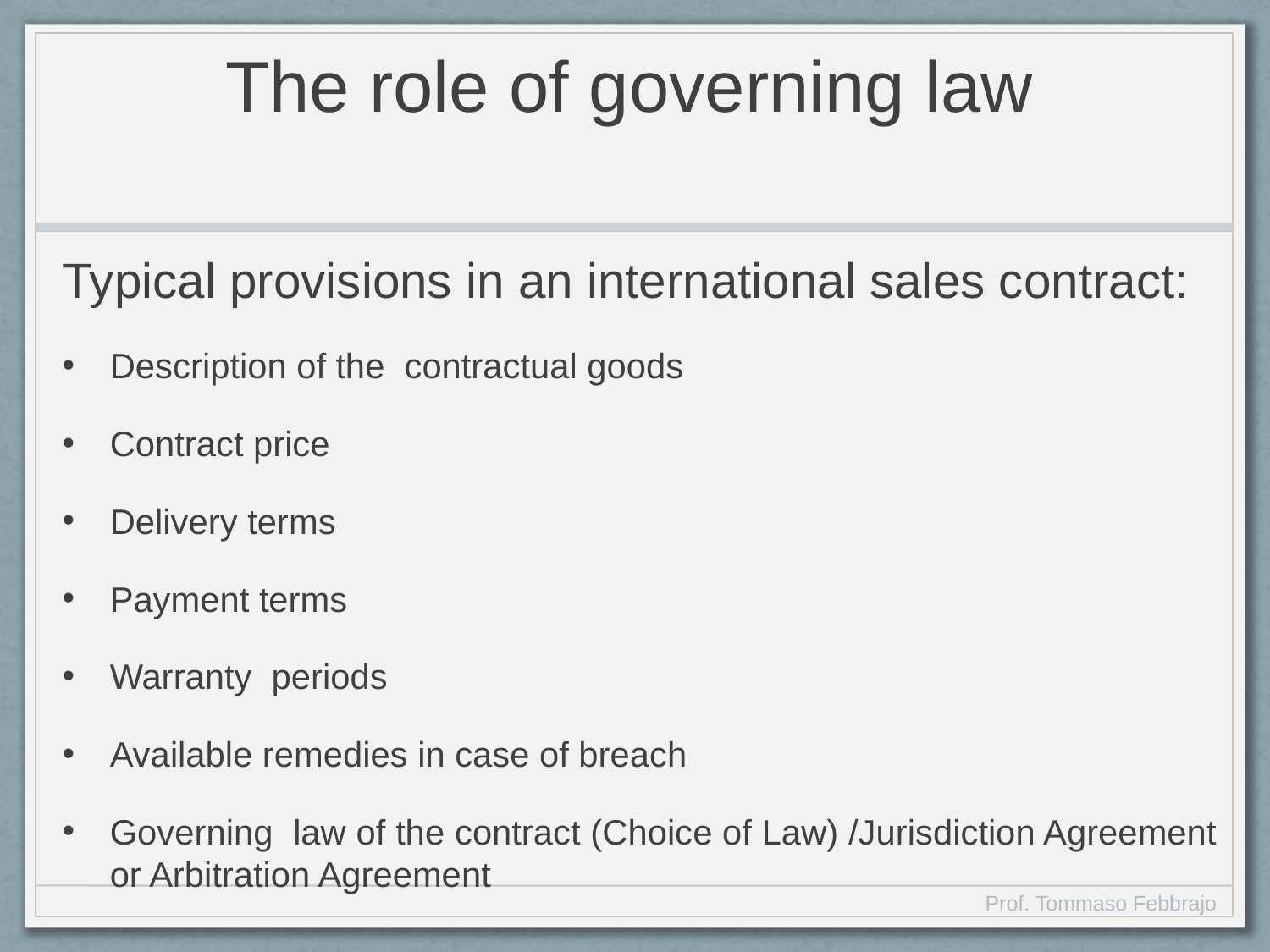

# The role of governing law
Typical provisions in an international sales contract:
Description of the  contractual goods
Contract price
Delivery terms
Payment terms
Warranty  periods
Available remedies in case of breach
Governing  law of the contract (Choice of Law) /Jurisdiction Agreement or Arbitration Agreement

Prof. Tommaso Febbrajo